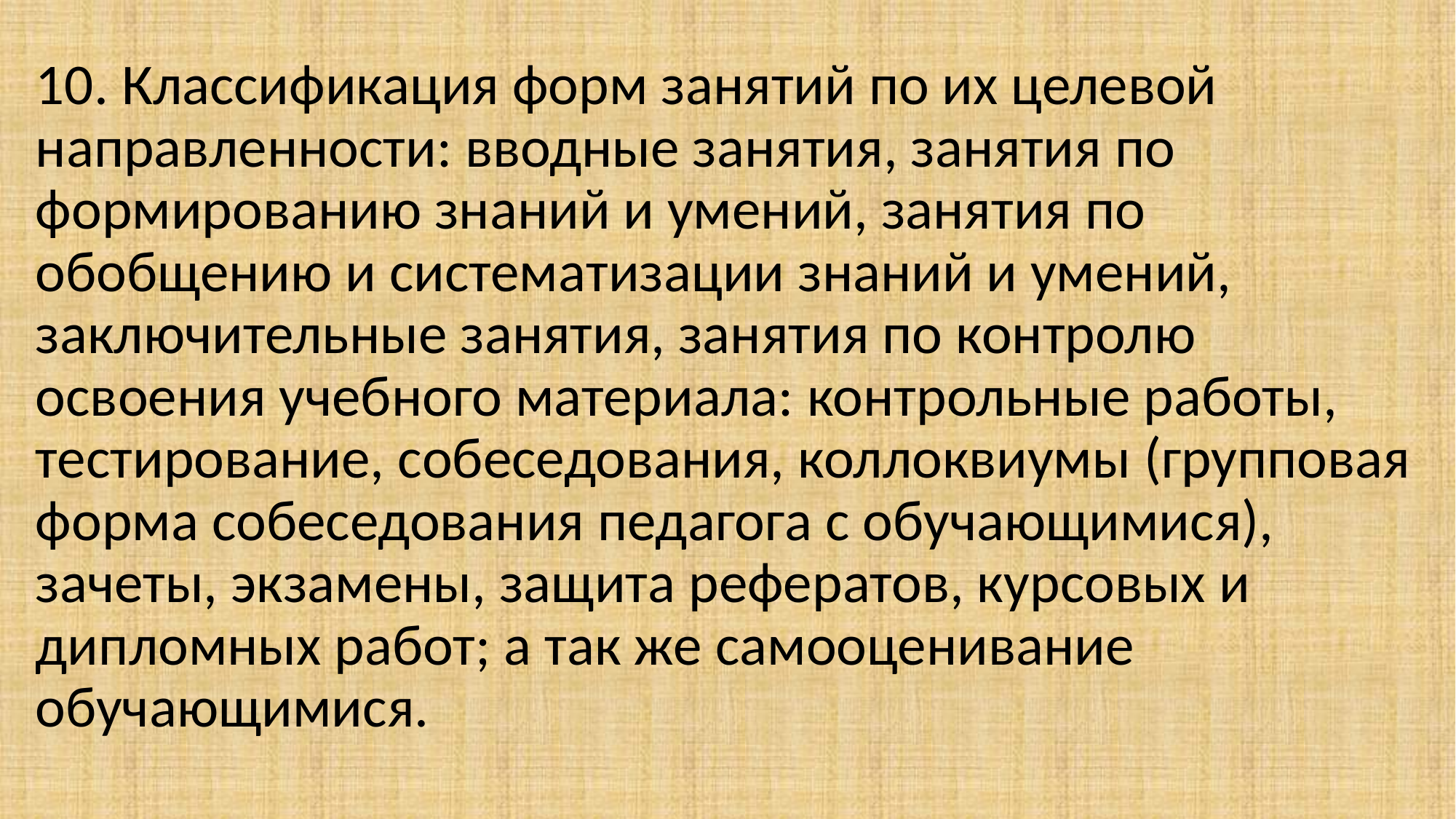

# 10. Классификация форм занятий по их целевой направленности: вводные занятия, занятия по формированию знаний и умений, занятия по обобщению и систематизации знаний и умений, заключительные занятия, занятия по контролю освоения учебного материала: контрольные работы, тестирование, собеседования, коллоквиумы (групповая форма собеседования педагога с обучающимися), зачеты, экзамены, защита рефератов, курсовых и дипломных работ; а так же самооценивание обучающимися.